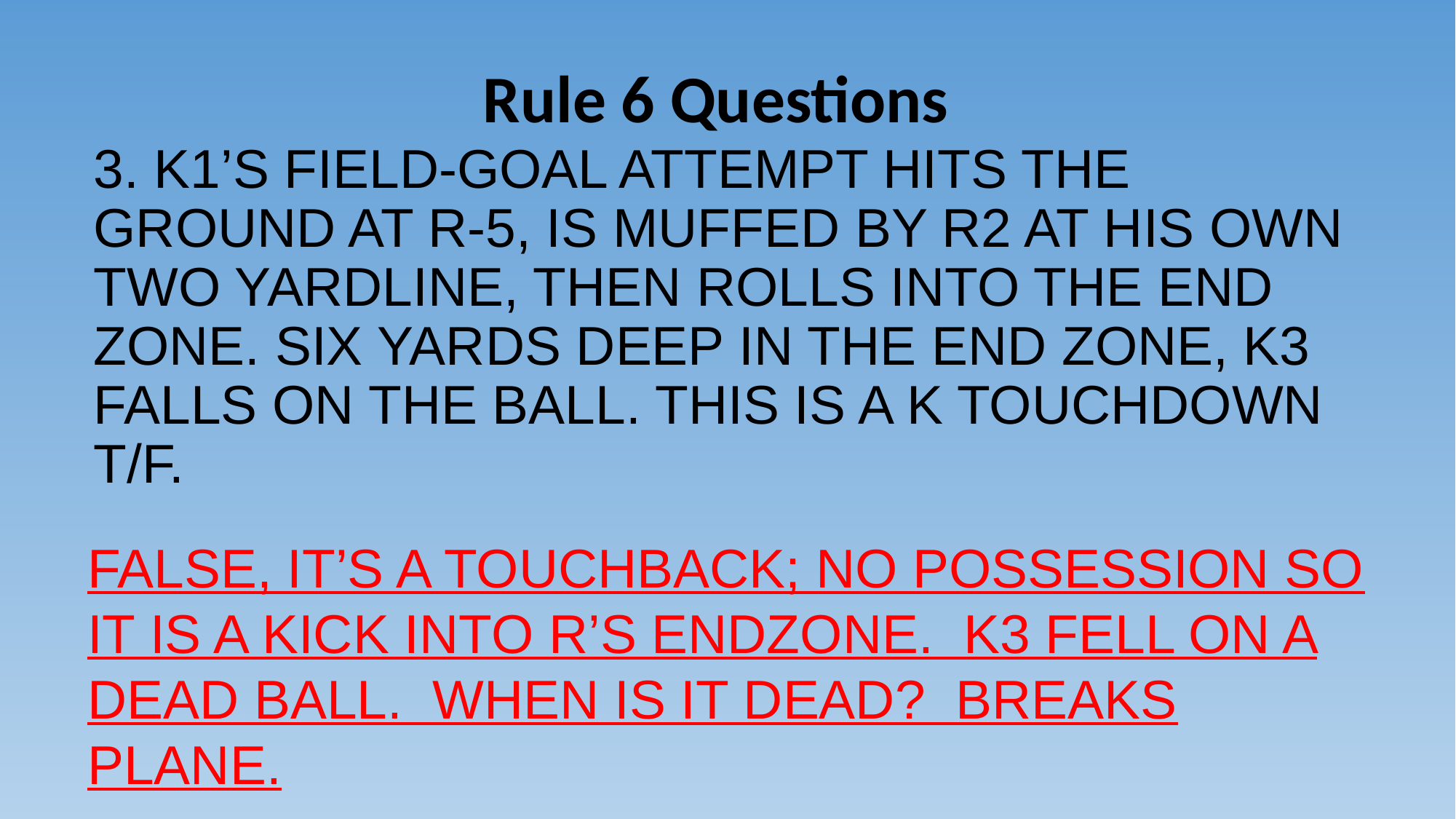

# Rule 6 Questions
3. K1’S FIELD-GOAL ATTEMPT HITS THE GROUND AT R-5, IS MUFFED BY R2 AT HIS OWN TWO YARDLINE, THEN ROLLS INTO THE END ZONE. SIX YARDS DEEP IN THE END ZONE, K3 FALLS ON THE BALL. THIS IS A K TOUCHDOWN T/F.

FALSE, IT’S A TOUCHBACK; NO POSSESSION SO IT IS A KICK INTO R’S ENDZONE.  K3 FELL ON A DEAD BALL.  WHEN IS IT DEAD?  BREAKS PLANE.